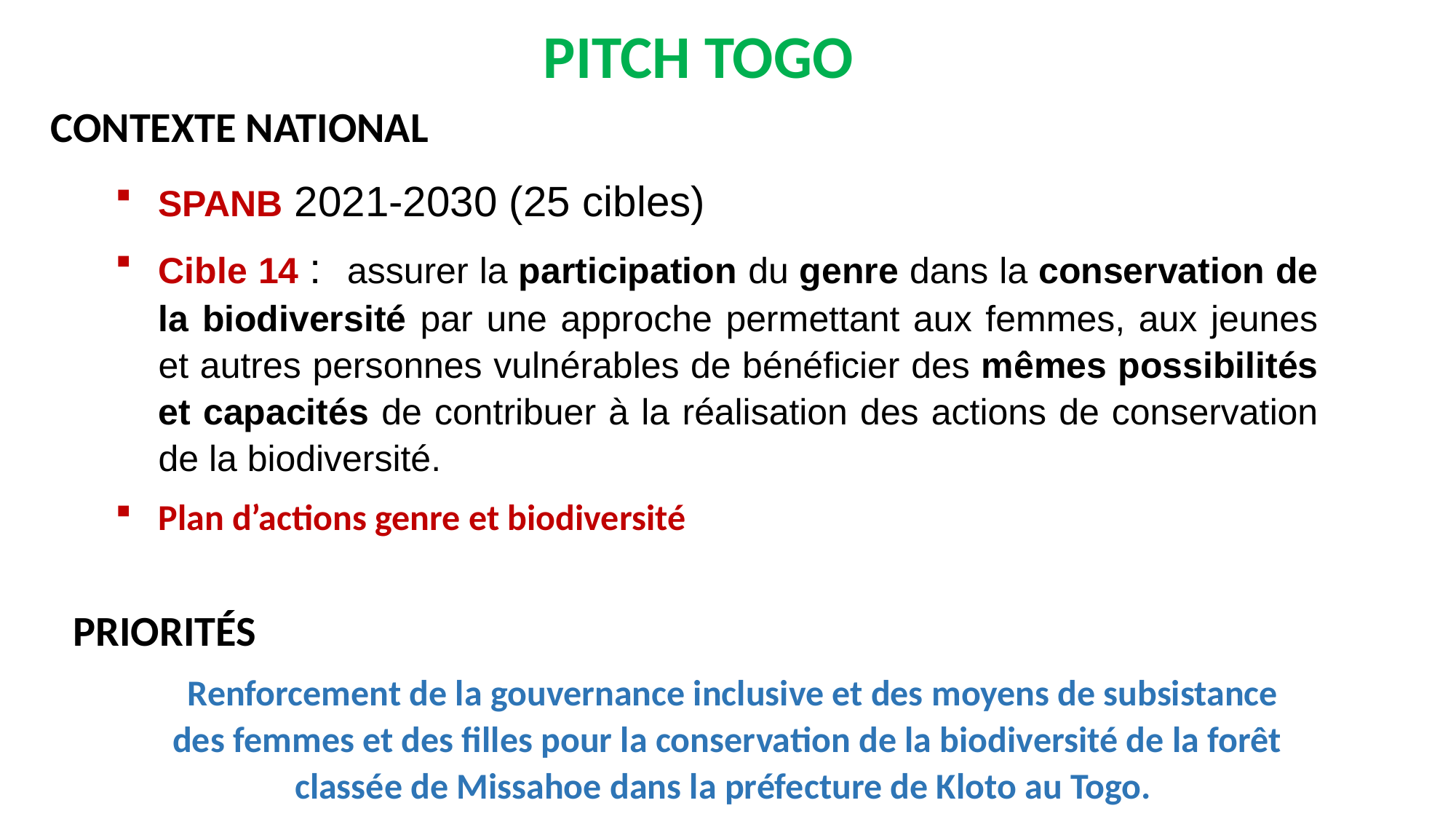

PITCH TOGO
CONTEXTE NATIONAL

SPANB 2021-2030 (25 cibles)
Cible 14 :  assurer la participation du genre dans la conservation de la biodiversité par une approche permettant aux femmes, aux jeunes et autres personnes vulnérables de bénéficier des mêmes possibilités et capacités de contribuer à la réalisation des actions de conservation de la biodiversité.
Plan d’actions genre et biodiversité

PRIORITÉS
Renforcement de la gouvernance inclusive et des moyens de subsistance des femmes et des filles pour la conservation de la biodiversité de la forêt classée de Missahoe dans la préfecture de Kloto au Togo.